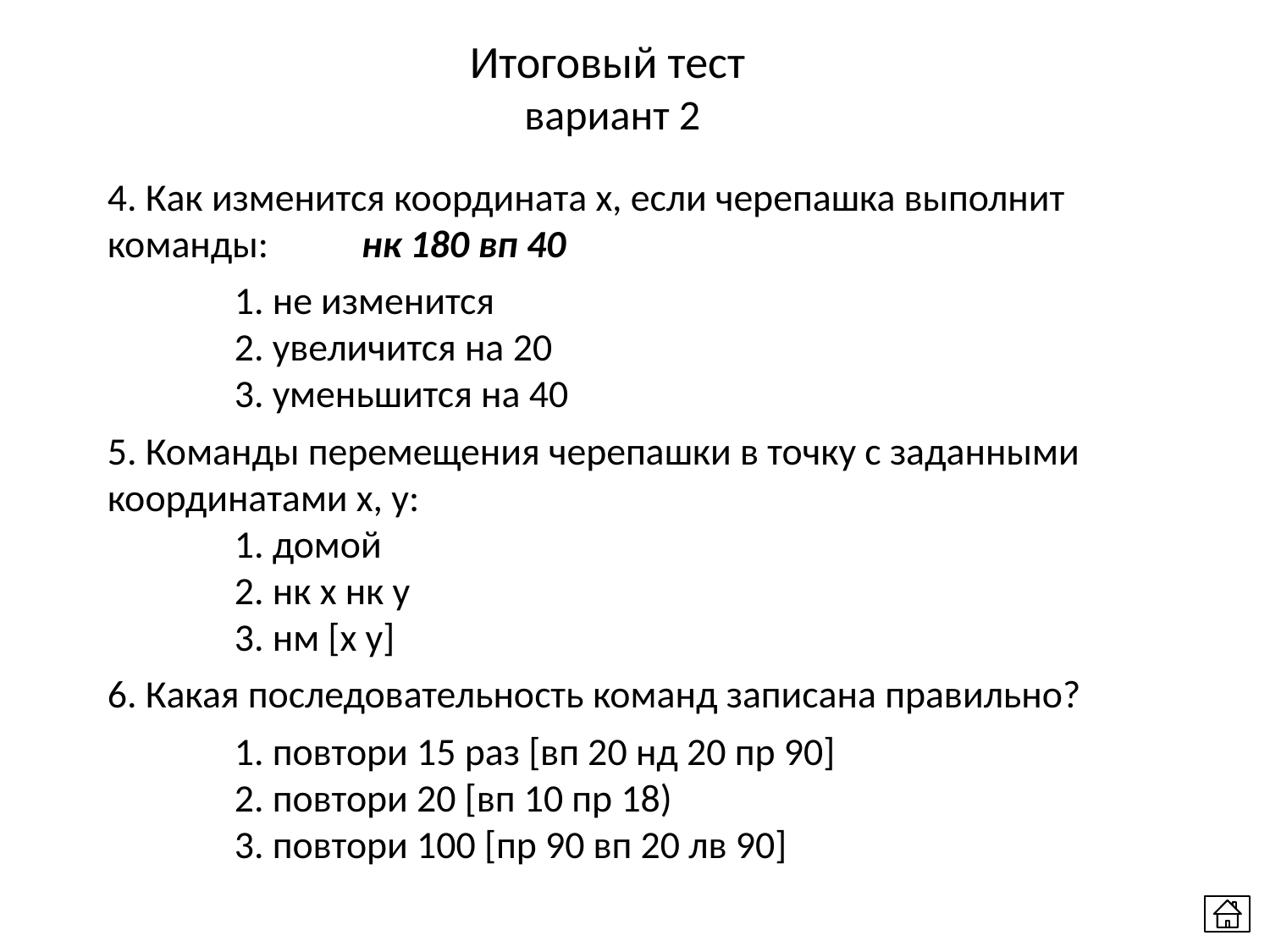

Итоговый тест
 вариант 2
4. Как изменится координата х, если черепашка выполнит команды:	нк 180 вп 40
	1. не изменится
	2. увеличится на 20
	3. уменьшится на 40
5. Команды перемещения черепашки в точку с заданными координатами х, у:
	1. домой
	2. нк х нк у
	3. нм [x y]
6. Какая последовательность команд записана правильно?
	1. повтори 15 раз [вп 20 нд 20 пр 90]
	2. повтори 20 [вп 10 пр 18)
	3. повтори 100 [пр 90 вп 20 лв 90]